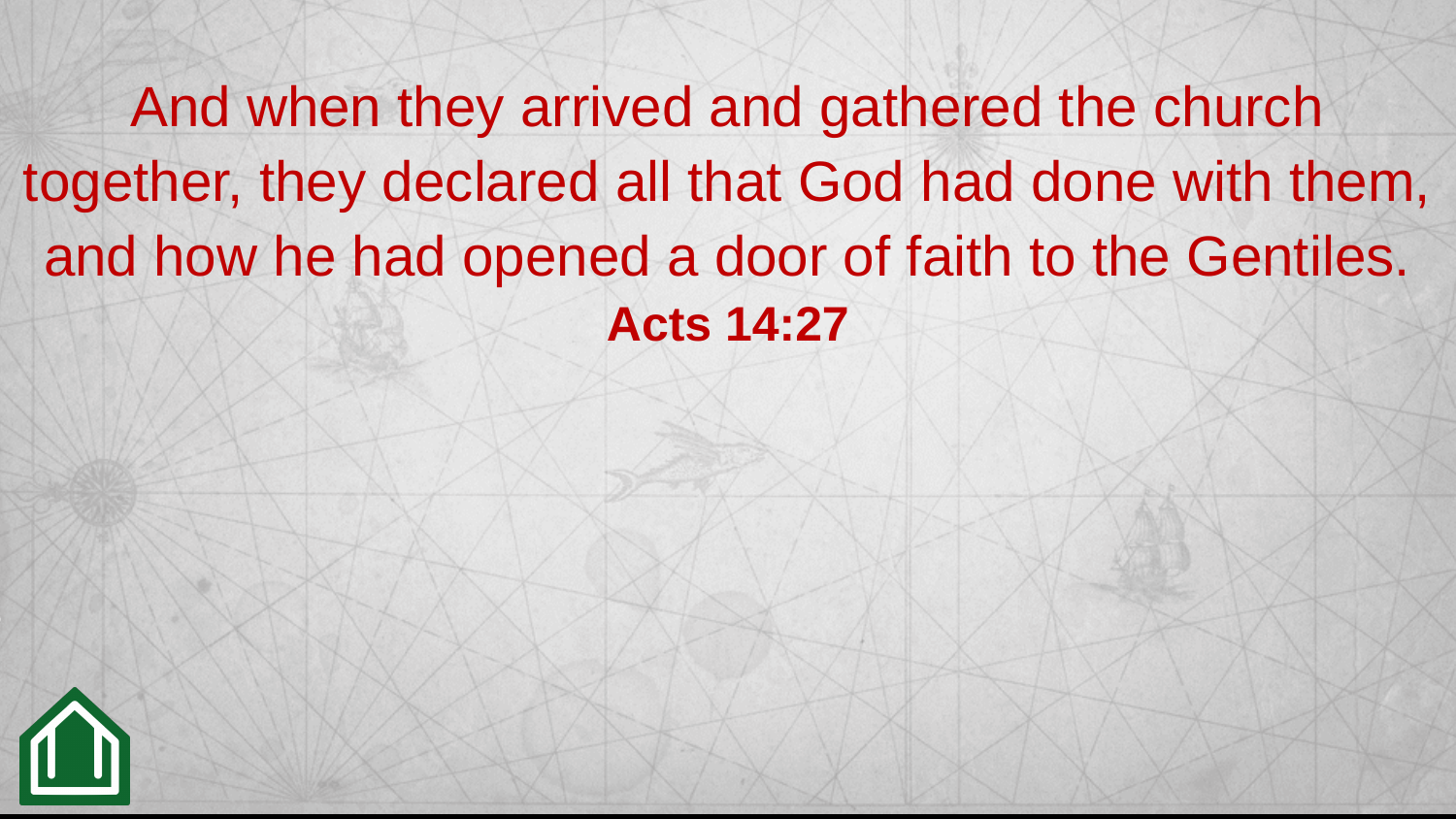

And when they arrived and gathered the church together, they declared all that God had done with them, and how he had opened a door of faith to the Gentiles. Acts 14:27